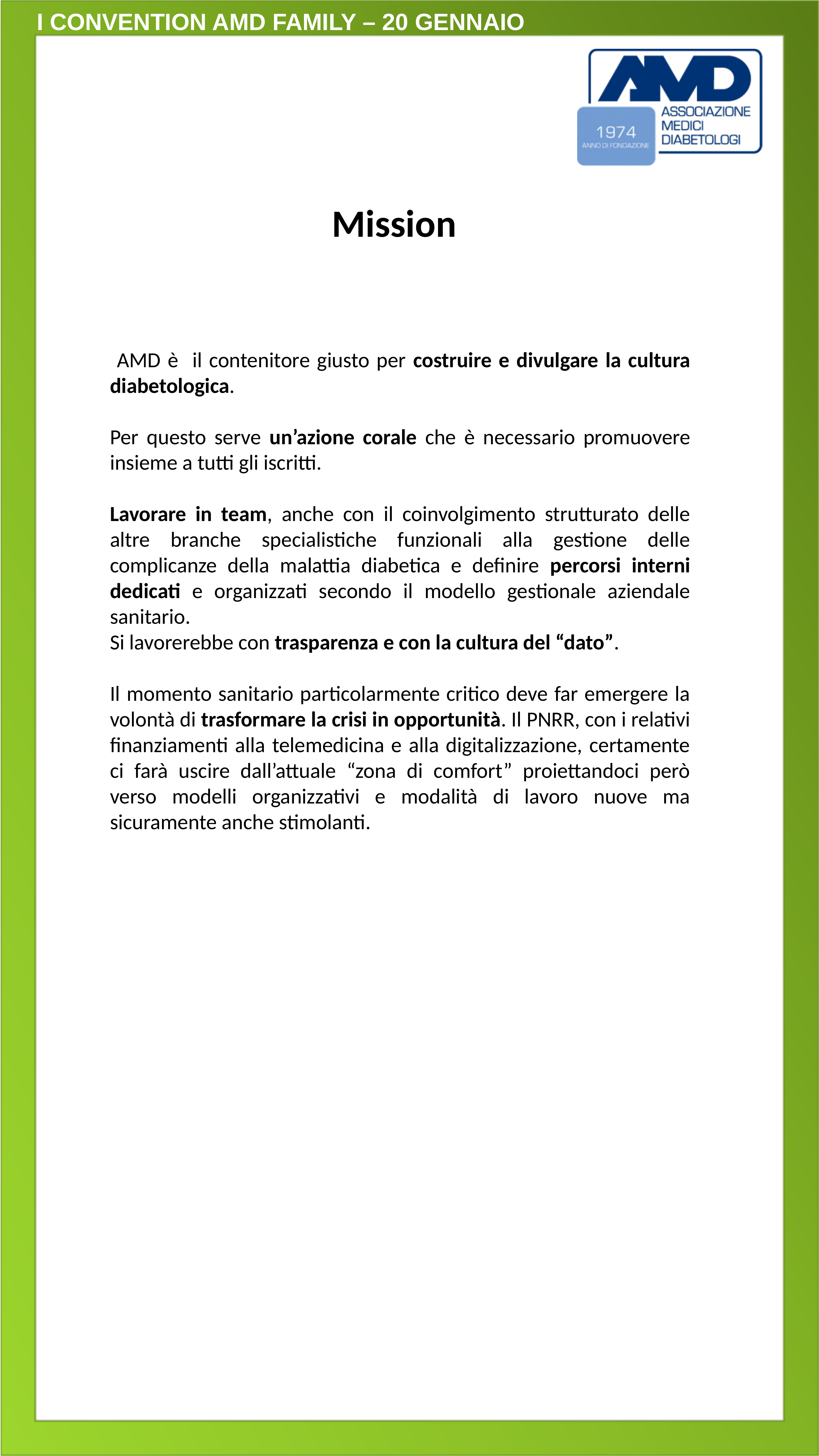

Mission

 AMD è  il contenitore giusto per costruire e divulgare la cultura diabetologica.

Per questo serve un’azione corale che è necessario promuovere insieme a tutti gli iscritti.

Lavorare in team, anche con il coinvolgimento strutturato delle altre branche specialistiche funzionali alla gestione delle complicanze della malattia diabetica e definire percorsi interni dedicati e organizzati secondo il modello gestionale aziendale sanitario.
Si lavorerebbe con trasparenza e con la cultura del “dato”.

Il momento sanitario particolarmente critico deve far emergere la volontà di trasformare la crisi in opportunità. Il PNRR, con i relativi finanziamenti alla telemedicina e alla digitalizzazione, certamente ci farà uscire dall’attuale “zona di comfort” proiettandoci però verso modelli organizzativi e modalità di lavoro nuove ma sicuramente anche stimolanti.